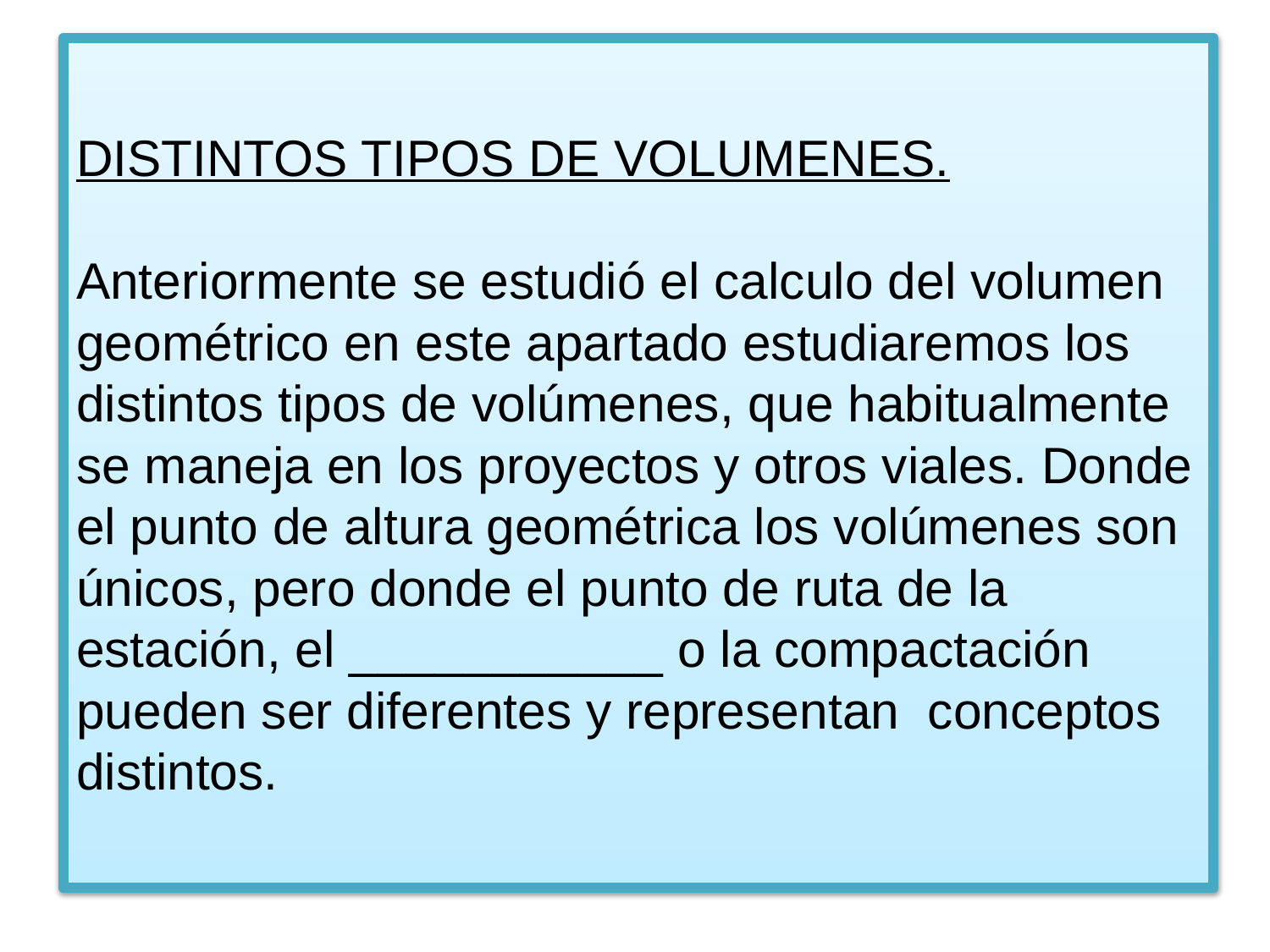

# DISTINTOS TIPOS DE VOLUMENES. Anteriormente se estudió el calculo del volumen geométrico en este apartado estudiaremos los distintos tipos de volúmenes, que habitualmente se maneja en los proyectos y otros viales. Donde el punto de altura geométrica los volúmenes son únicos, pero donde el punto de ruta de la estación, el ___________ o la compactación pueden ser diferentes y representan  conceptos distintos.